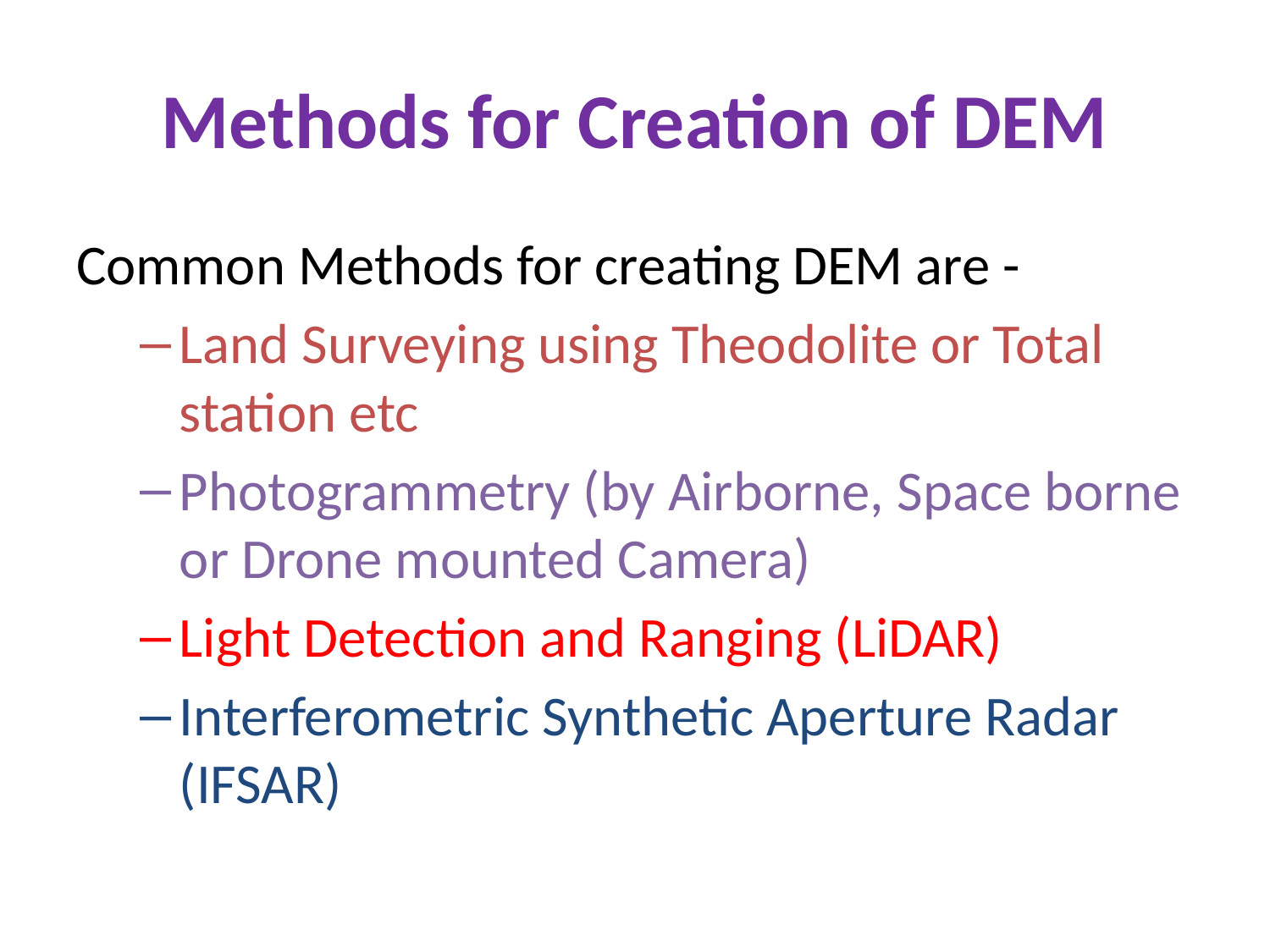

# Methods for Creation of DEM
Common Methods for creating DEM are -
Land Surveying using Theodolite or Total station etc
Photogrammetry (by Airborne, Space borne or Drone mounted Camera)
Light Detection and Ranging (LiDAR)
Interferometric Synthetic Aperture Radar (IFSAR)